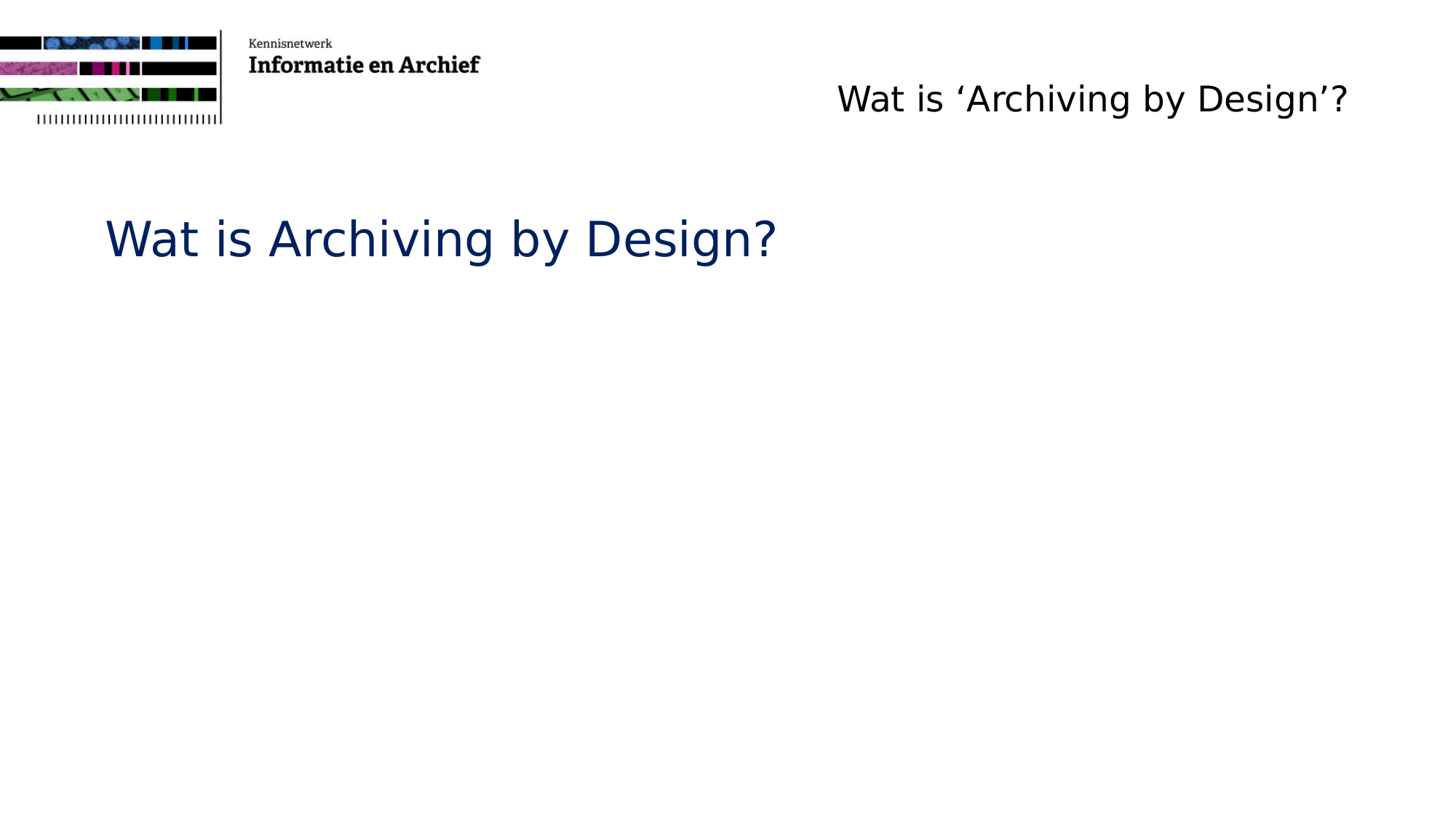

# Wat is ‘Archiving by Design’?
Wat is Archiving by Design?